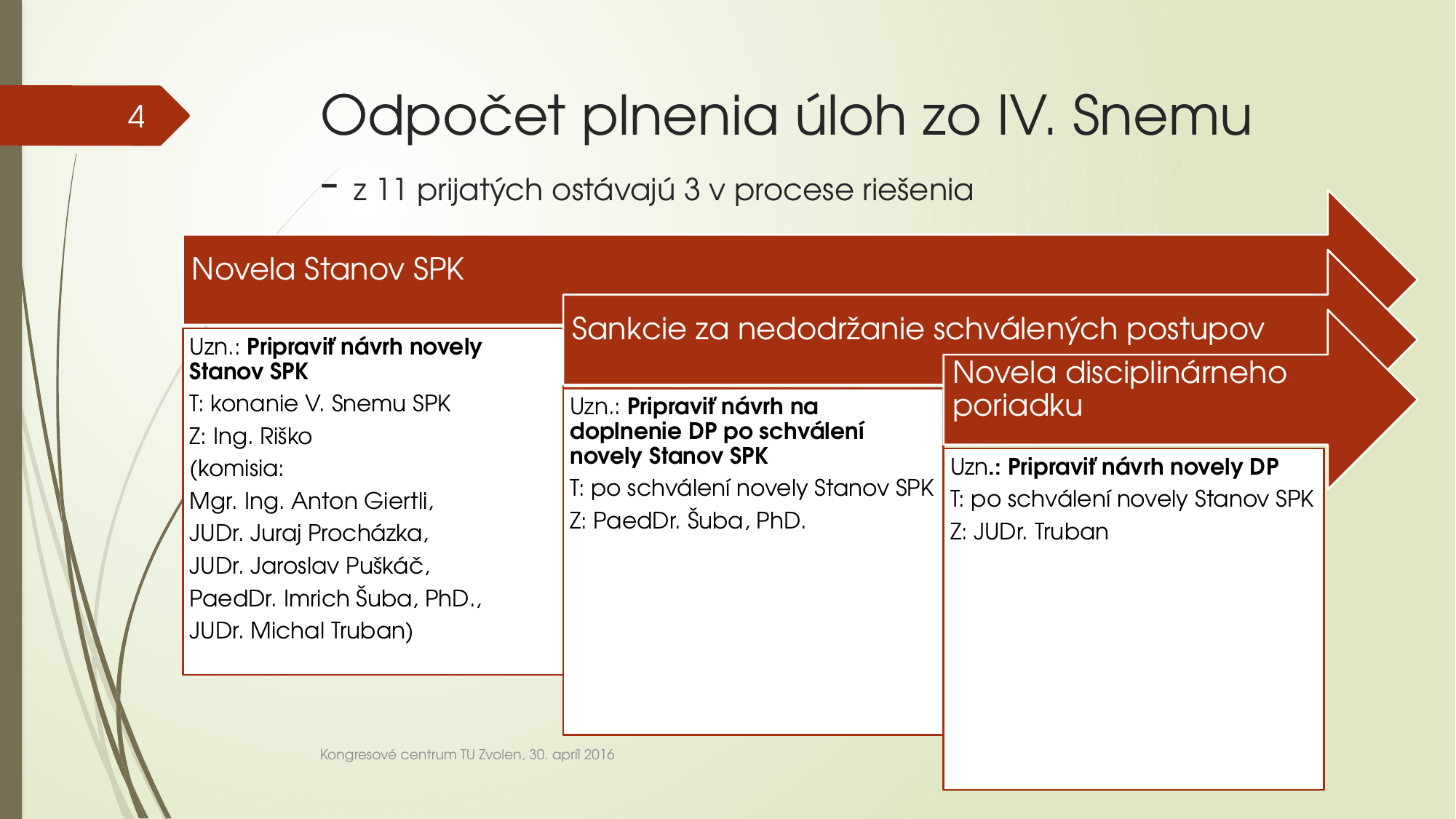

# Odpočet plnenia úloh zo IV. Snemu - z 11 prijatých ostávajú 3 v procese riešenia
4
Novela Stanov SPK
Uzn.: Pripraviť návrh novely Stanov SPK
T: konanie V. Snemu SPK
Z: Ing. Riško
(komisia:
Mgr. Ing. Anton Giertli,
JUDr. Juraj Procházka,
JUDr. Jaroslav Puškáč,
PaedDr. Imrich Šuba, PhD.,
JUDr. Michal Truban)
Sankcie za nedodržanie schválených postupov
Uzn.: Pripraviť návrh na doplnenie DP po schválení novely Stanov SPK
T: po schválení novely Stanov SPK
Z: PaedDr. Šuba, PhD.
Novela disciplinárneho poriadku
Uzn.: Pripraviť návrh novely DP
T: po schválení novely Stanov SPK
Z: JUDr. Truban
Kongresové centrum TU Zvolen, 30. apríl 2016